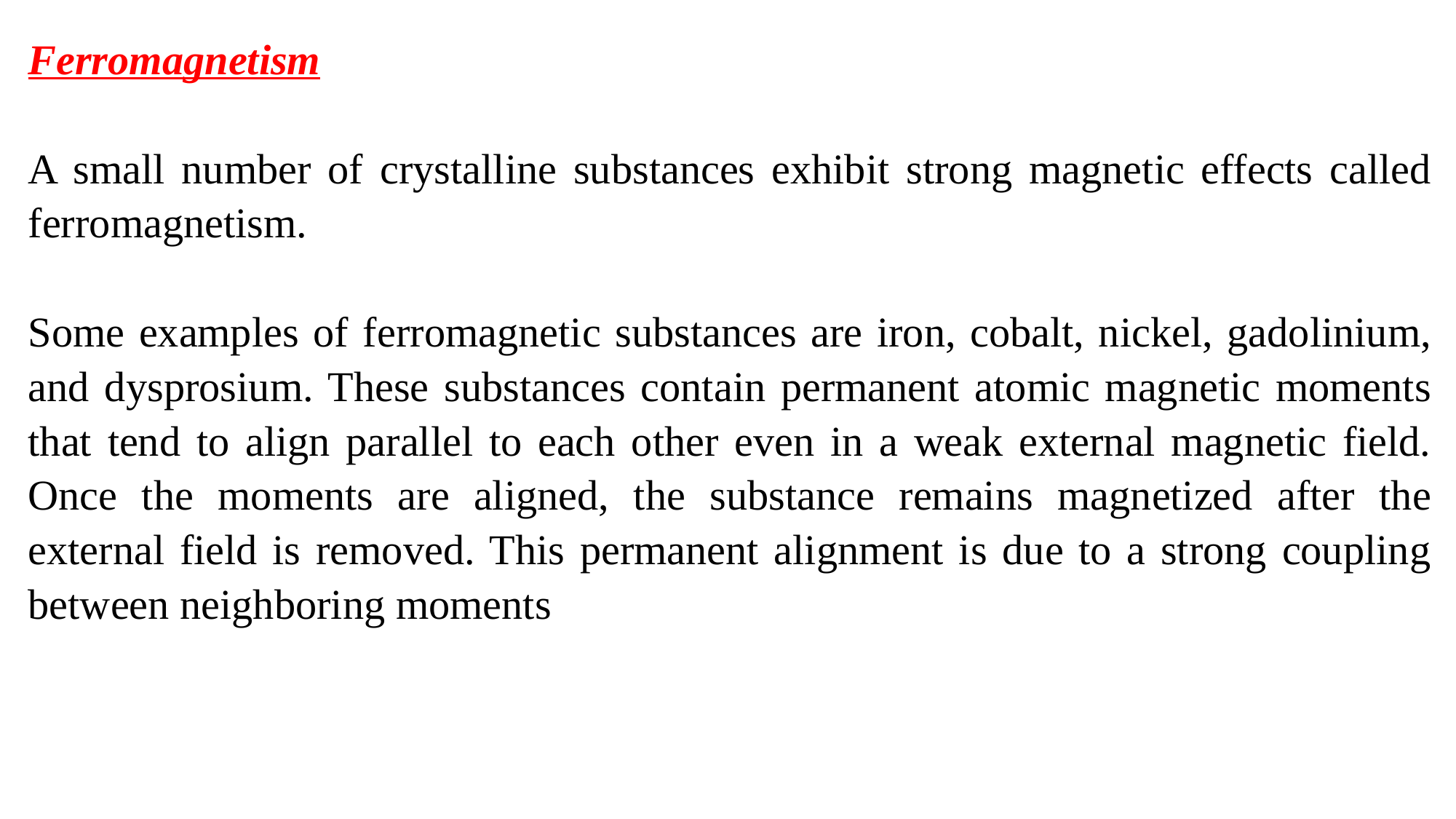

Ferromagnetism

A small number of crystalline substances exhibit strong magnetic effects called ferromagnetism.

Some examples of ferromagnetic substances are iron, cobalt, nickel, gadolinium, and dysprosium. These substances contain permanent atomic magnetic moments that tend to align parallel to each other even in a weak external magnetic field. Once the moments are aligned, the substance remains magnetized after the external field is removed. This permanent alignment is due to a strong coupling between neighboring moments